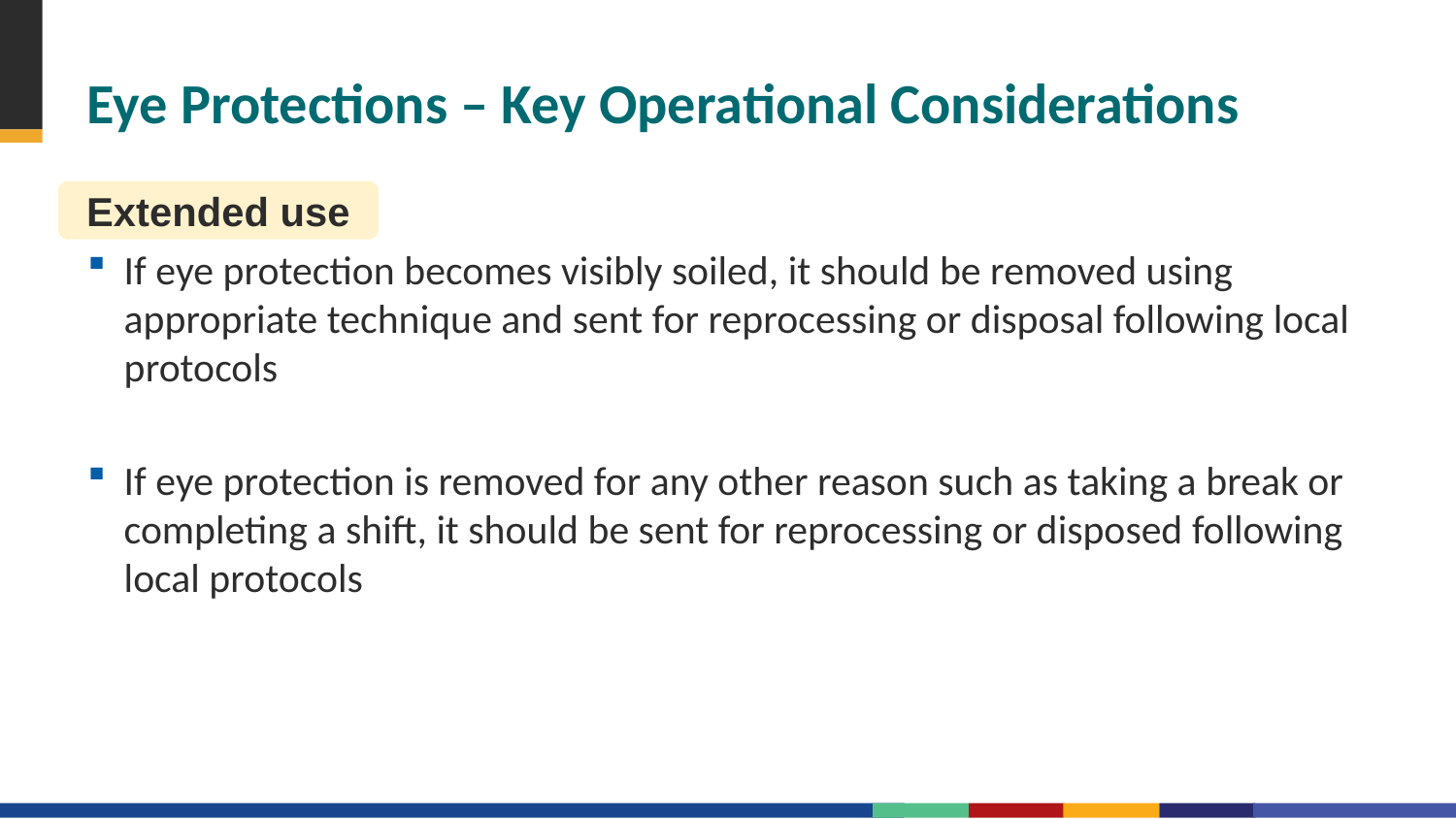

# Eye Protections – Key Operational Considerations
Extended use
If eye protection becomes visibly soiled, it should be removed using appropriate technique and sent for reprocessing or disposal following local protocols

If eye protection is removed for any other reason such as taking a break or completing a shift, it should be sent for reprocessing or disposed following local protocols